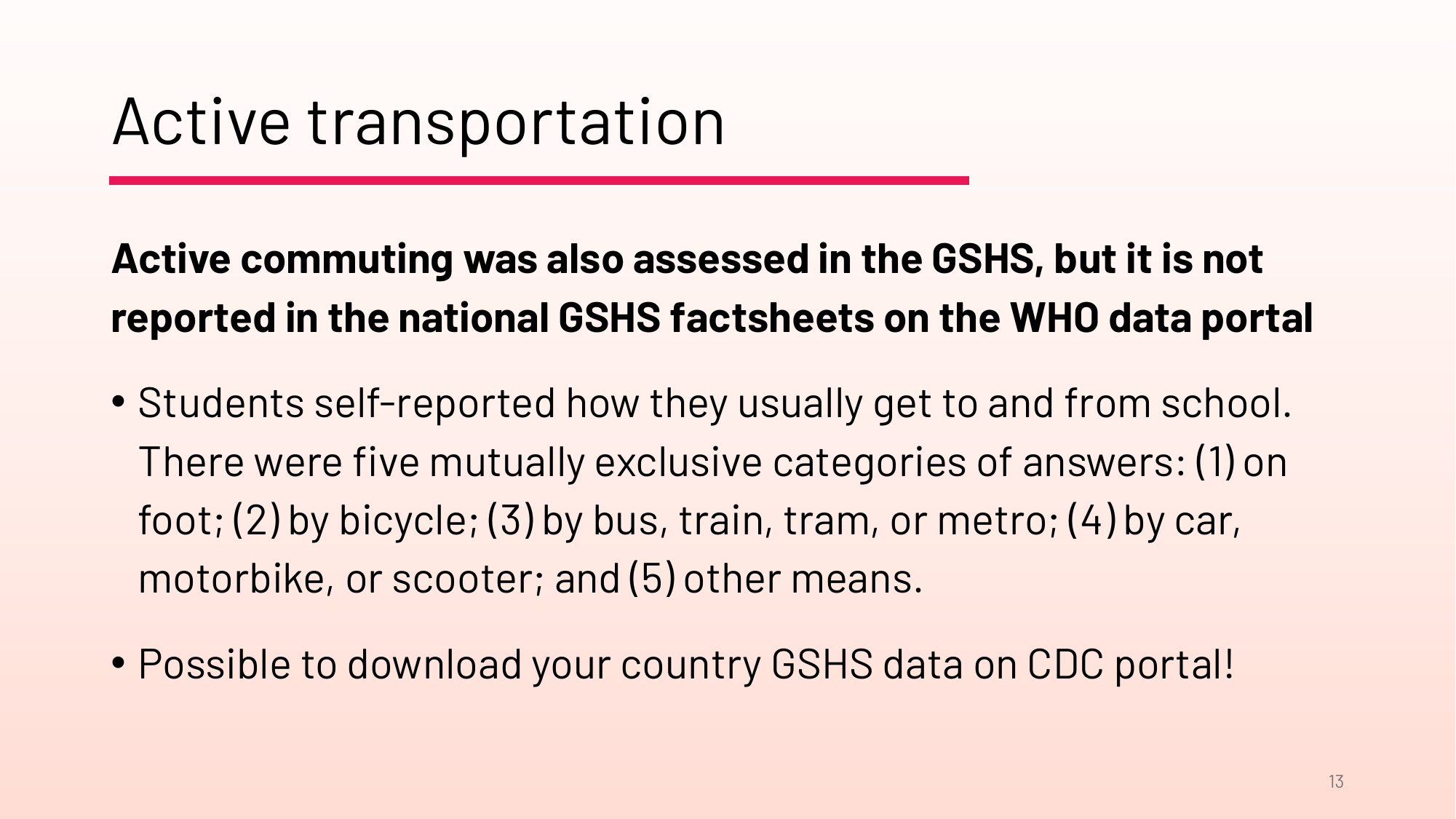

# Active transportation
Active commuting was also assessed in the GSHS, but it is not reported in the national GSHS factsheets on the WHO data portal
Students self-reported how they usually get to and from school. There were five mutually exclusive categories of answers: (1) on foot; (2) by bicycle; (3) by bus, train, tram, or metro; (4) by car, motorbike, or scooter; and (5) other means.
Possible to download your country GSHS data on CDC portal!

13